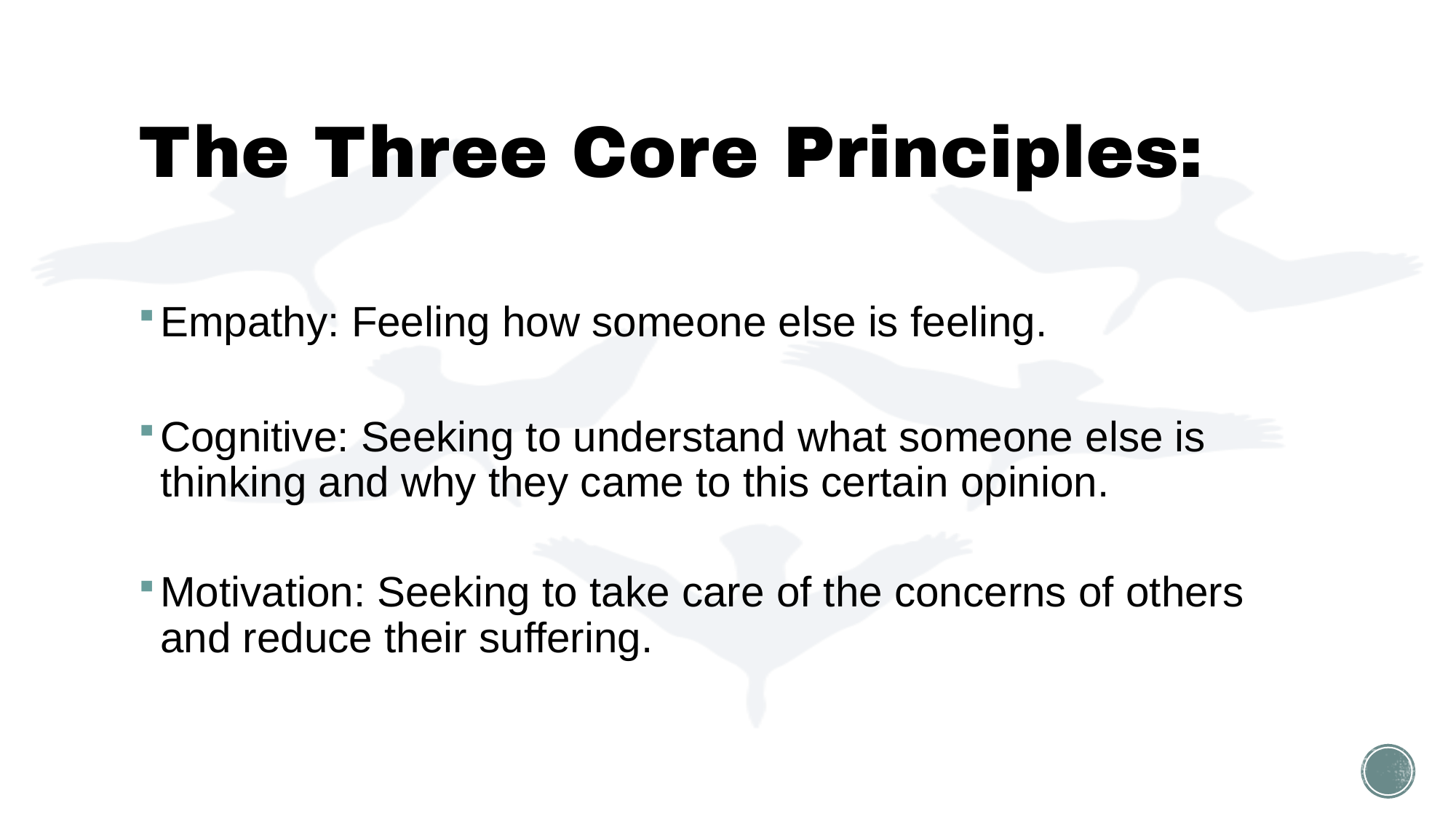

# The Three Core Principles:
Empathy: Feeling how someone else is feeling.
Cognitive: Seeking to understand what someone else is thinking and why they came to this certain opinion.
Motivation: Seeking to take care of the concerns of others and reduce their suffering.